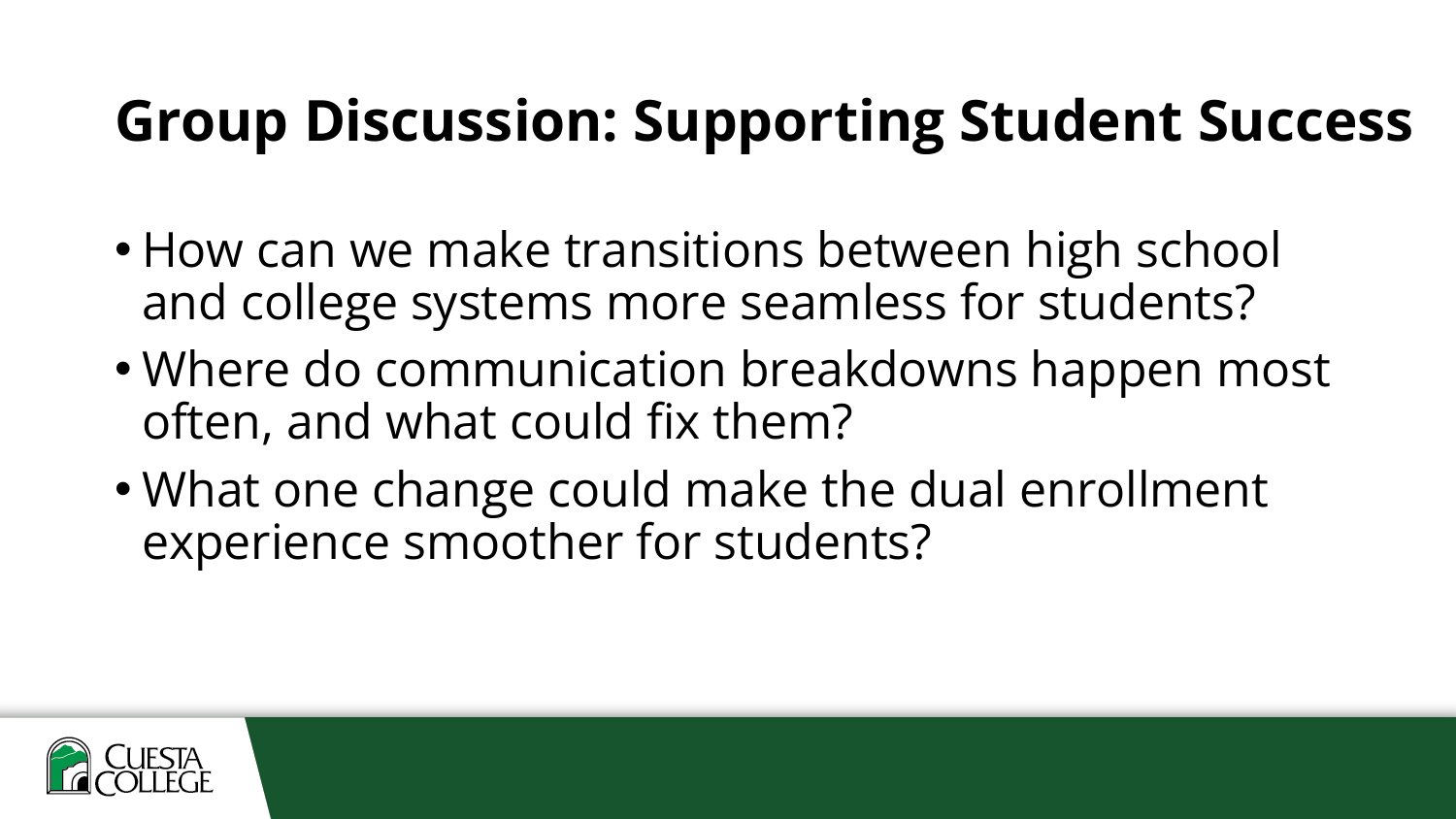

# Group Discussion: Supporting Student Success
How can we make transitions between high school and college systems more seamless for students?
Where do communication breakdowns happen most often, and what could fix them?
What one change could make the dual enrollment experience smoother for students?